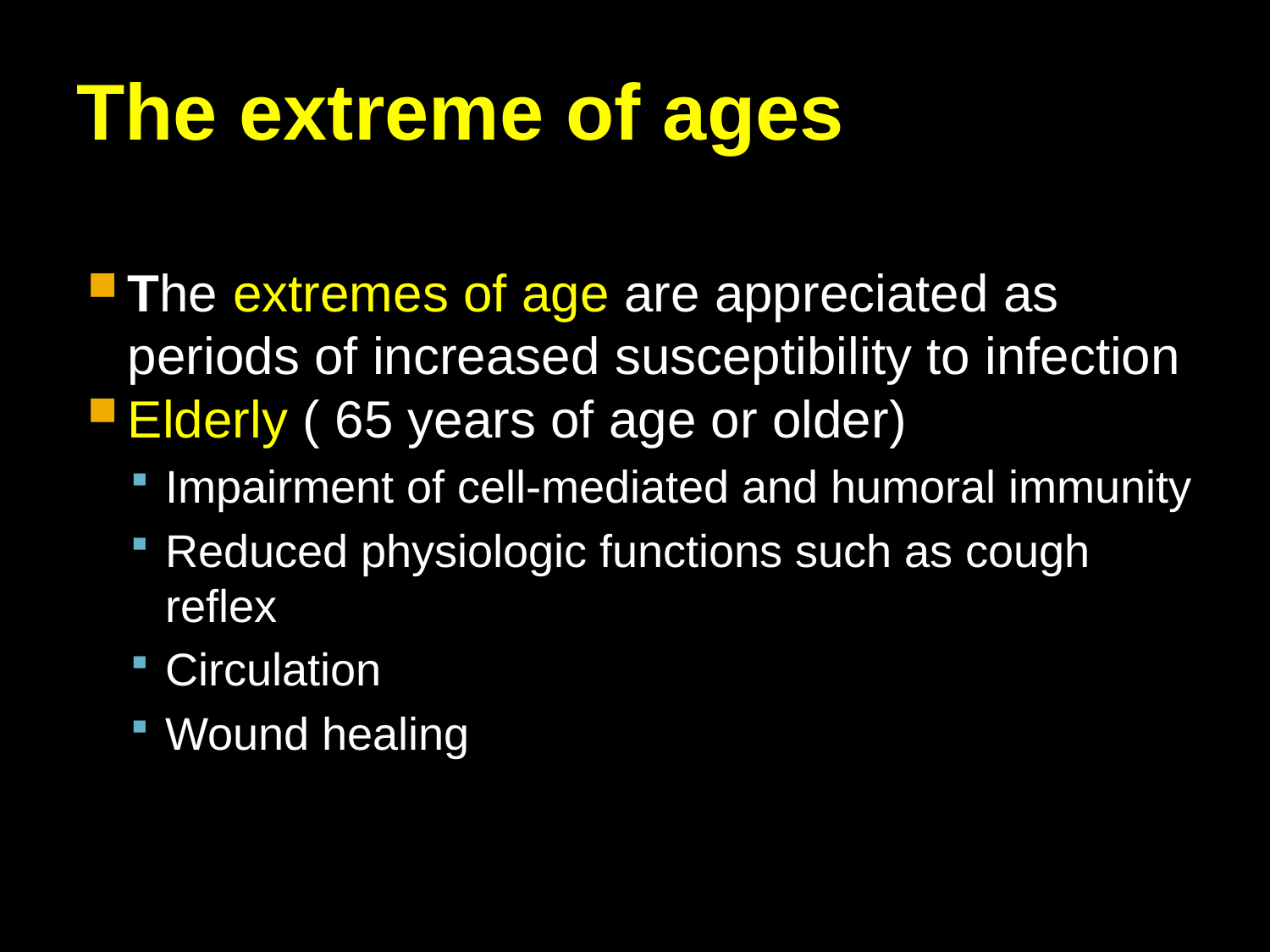

# The extreme of ages
The extremes of age are appreciated as periods of increased susceptibility to infection
Elderly ( 65 years of age or older)
Impairment of cell-mediated and humoral immunity
Reduced physiologic functions such as cough reflex
Circulation
Wound healing